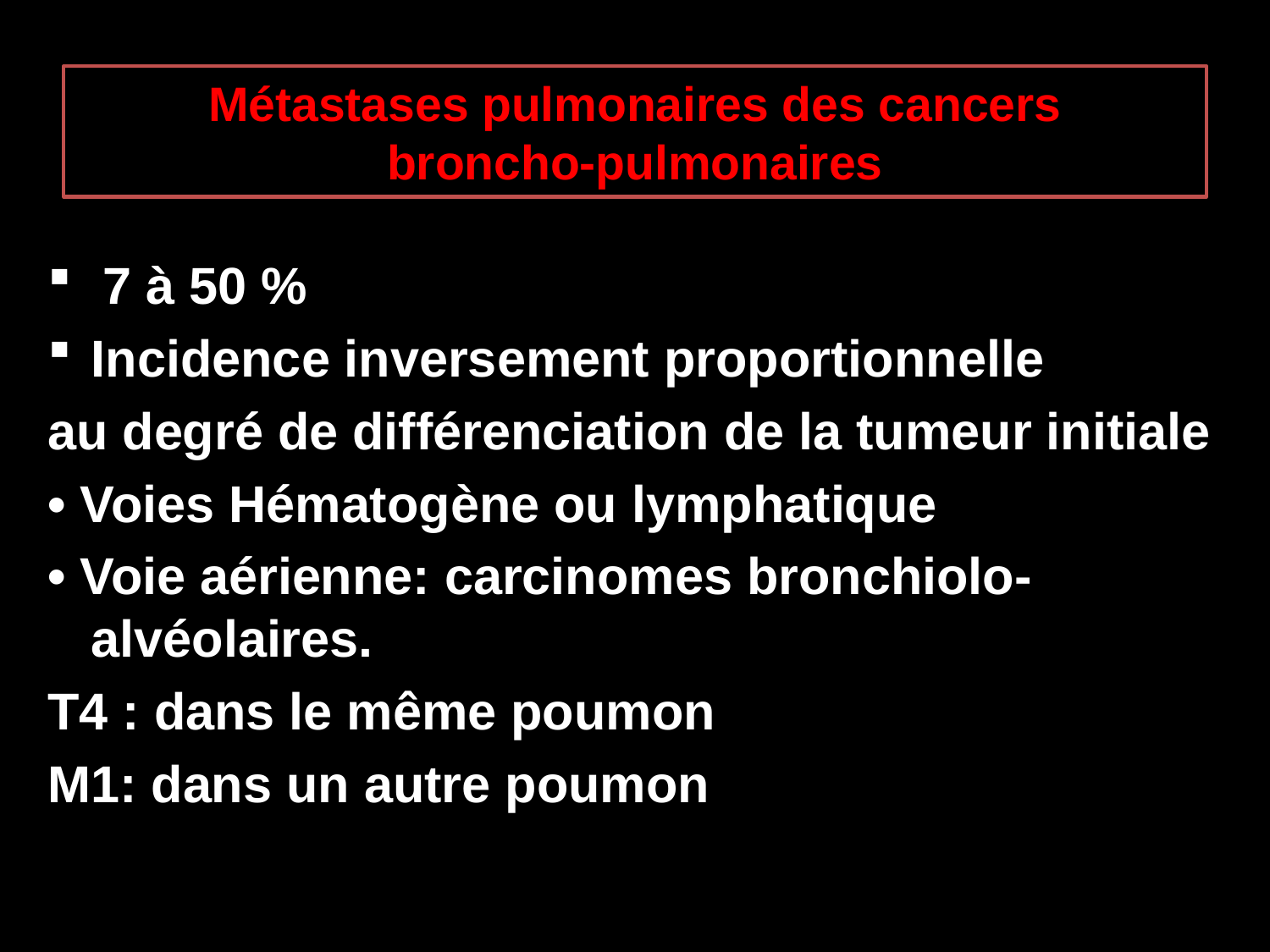

# Métastases pulmonaires des cancers broncho-pulmonaires
 7 à 50 %
Incidence inversement proportionnelle
au degré de différenciation de la tumeur initiale
• Voies Hématogène ou lymphatique
• Voie aérienne: carcinomes bronchiolo-alvéolaires.
T4 : dans le même poumon
M1: dans un autre poumon